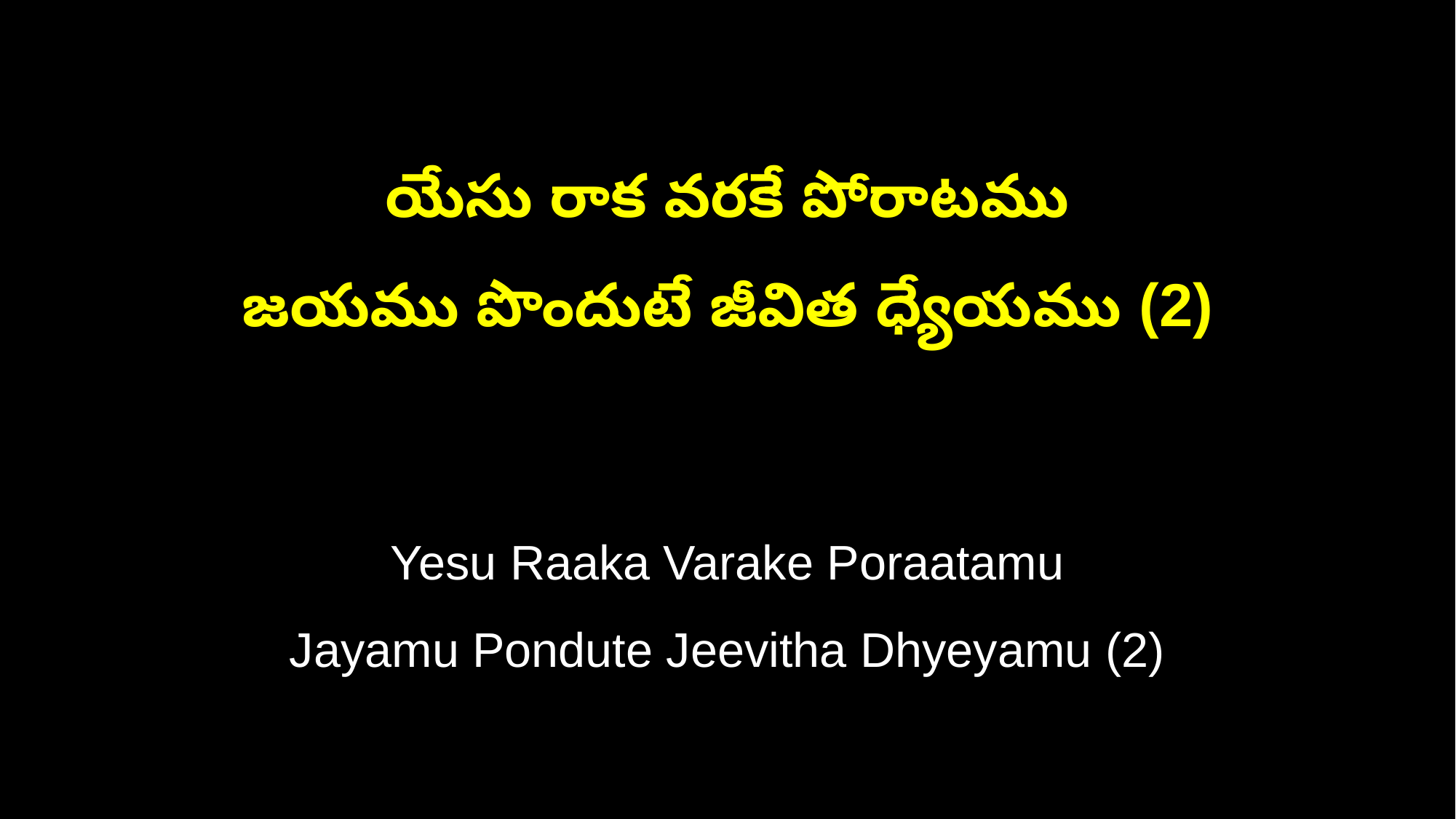

యేసు రాక వరకే పోరాటము
జయము పొందుటే జీవిత ధ్యేయము (2)
Yesu Raaka Varake Poraatamu
Jayamu Pondute Jeevitha Dhyeyamu (2)